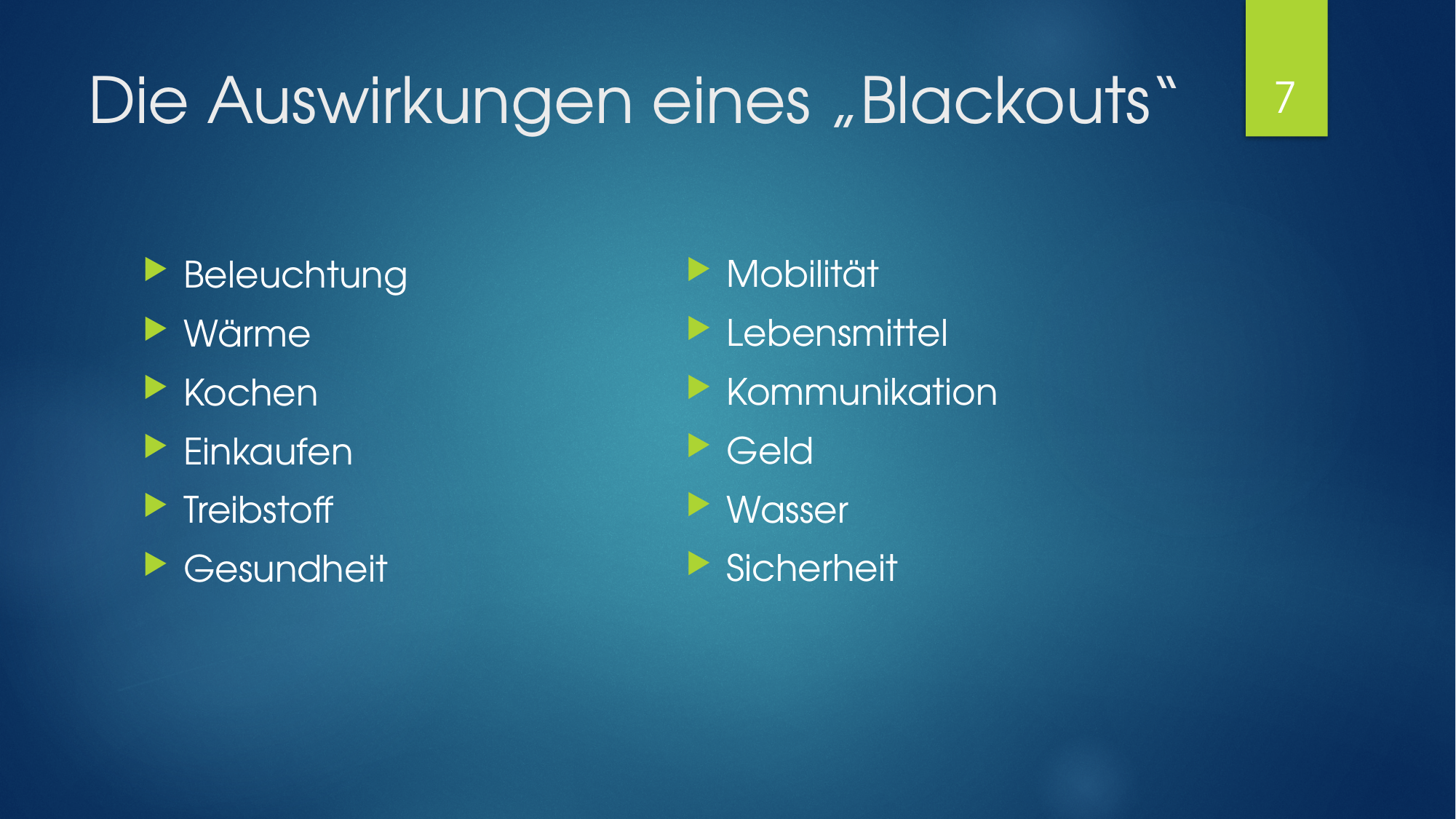

7
# Die Auswirkungen eines „Blackouts“
Mobilität
Lebensmittel
Kommunikation
Geld
Wasser
Sicherheit
Beleuchtung
Wärme
Kochen
Einkaufen
Treibstoff
Gesundheit